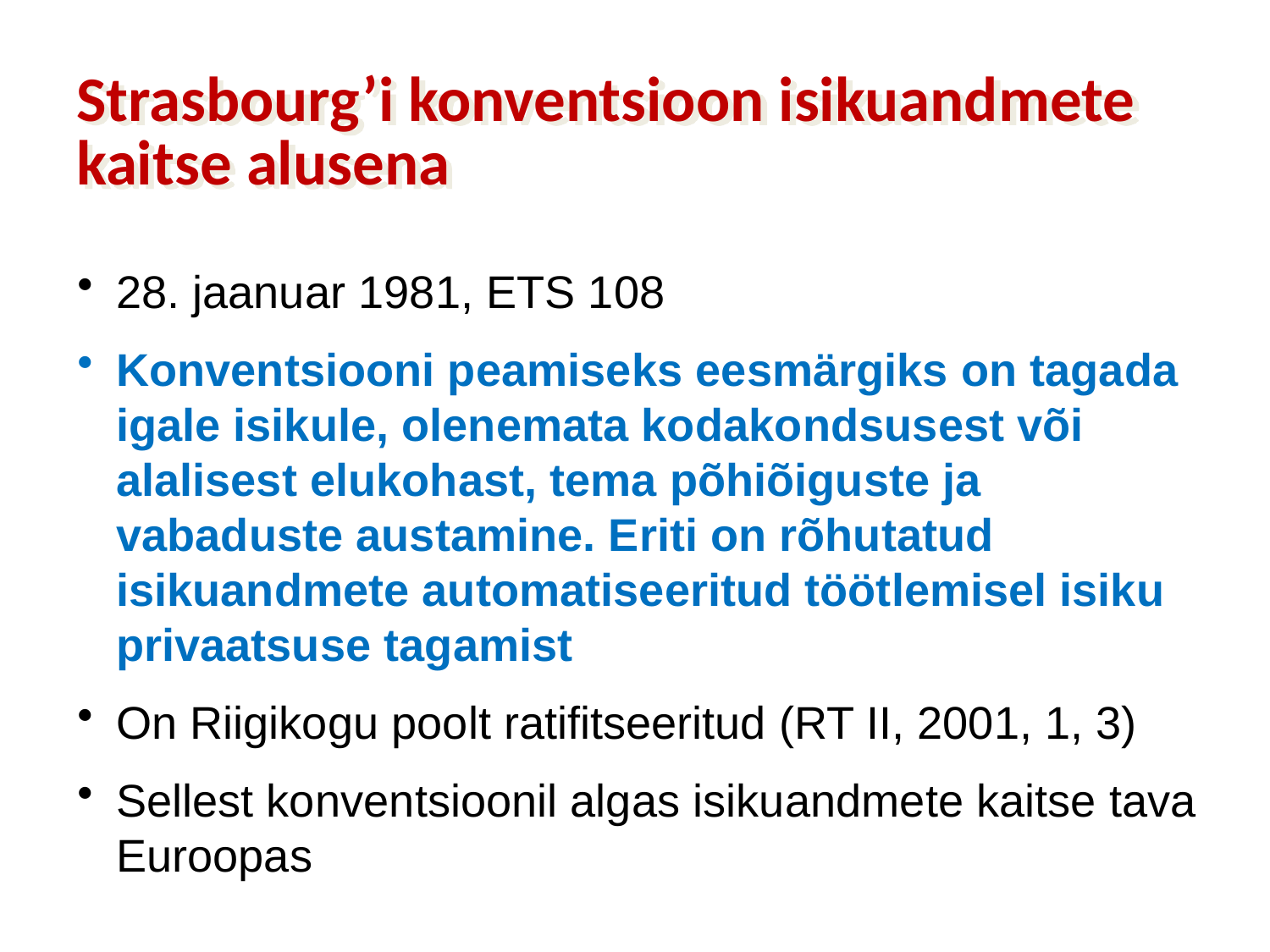

Strasbourg’i konventsioon isikuandmete kaitse alusena

28. jaanuar 1981, ETS 108
Konventsiooni peamiseks eesmärgiks on tagada igale isikule, olenemata kodakondsusest või alalisest elukohast, tema põhiõiguste ja vabaduste austamine. Eriti on rõhutatud isikuandmete automatiseeritud töötlemisel isiku privaatsuse tagamist
On Riigikogu poolt ratifitseeritud (RT II, 2001, 1, 3)
Sellest konventsioonil algas isikuandmete kaitse tava Euroopas